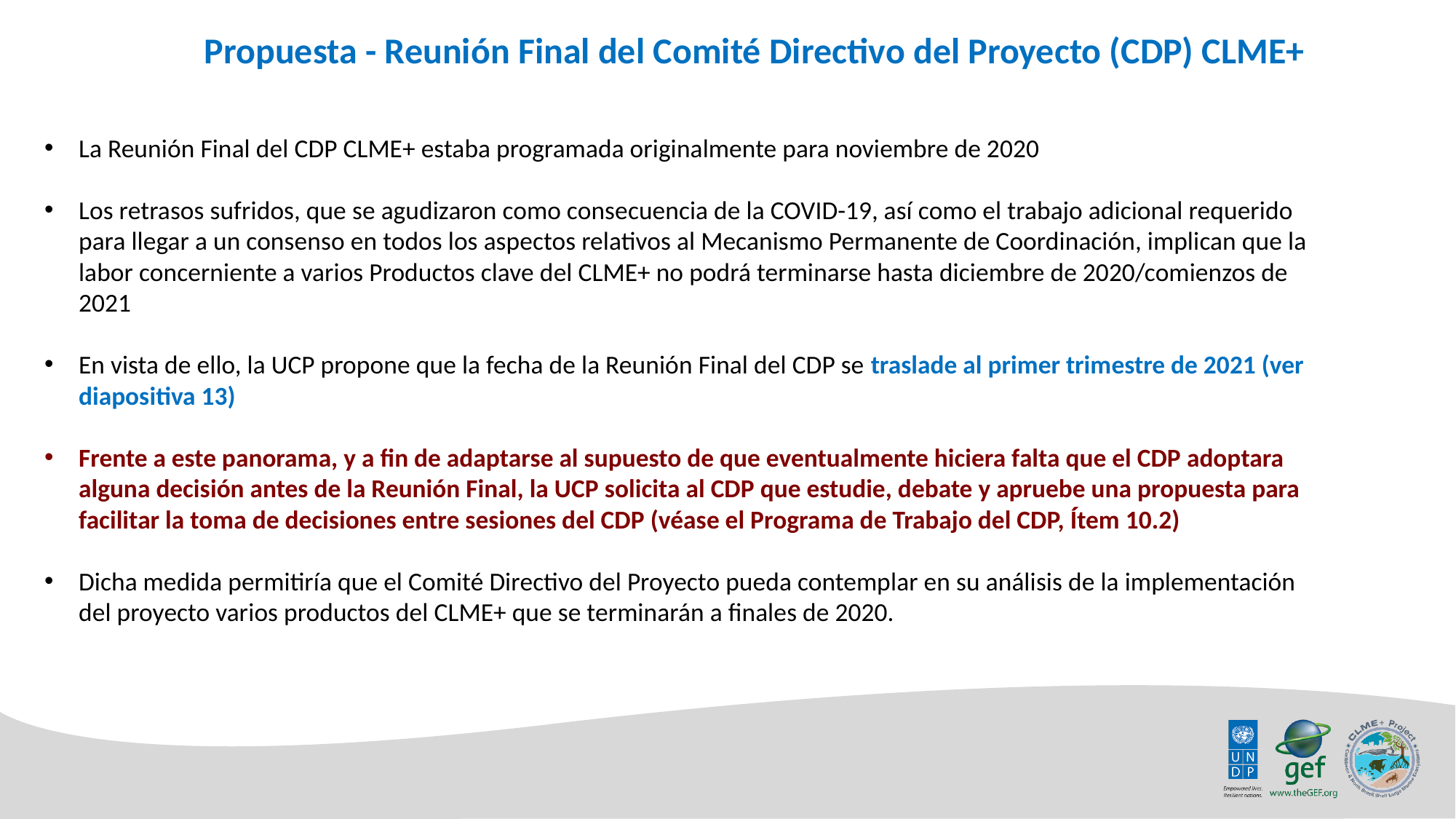

Propuesta - Reunión Final del Comité Directivo del Proyecto (CDP) CLME+
La Reunión Final del CDP CLME+ estaba programada originalmente para noviembre de 2020

Los retrasos sufridos, que se agudizaron como consecuencia de la COVID-19, así como el trabajo adicional requerido para llegar a un consenso en todos los aspectos relativos al Mecanismo Permanente de Coordinación, implican que la labor concerniente a varios Productos clave del CLME+ no podrá terminarse hasta diciembre de 2020/comienzos de 2021

En vista de ello, la UCP propone que la fecha de la Reunión Final del CDP se traslade al primer trimestre de 2021 (ver diapositiva 13)

Frente a este panorama, y a fin de adaptarse al supuesto de que eventualmente hiciera falta que el CDP adoptara alguna decisión antes de la Reunión Final, la UCP solicita al CDP que estudie, debate y apruebe una propuesta para facilitar la toma de decisiones entre sesiones del CDP (véase el Programa de Trabajo del CDP, Ítem 10.2)

Dicha medida permitiría que el Comité Directivo del Proyecto pueda contemplar en su análisis de la implementación del proyecto varios productos del CLME+ que se terminarán a finales de 2020.